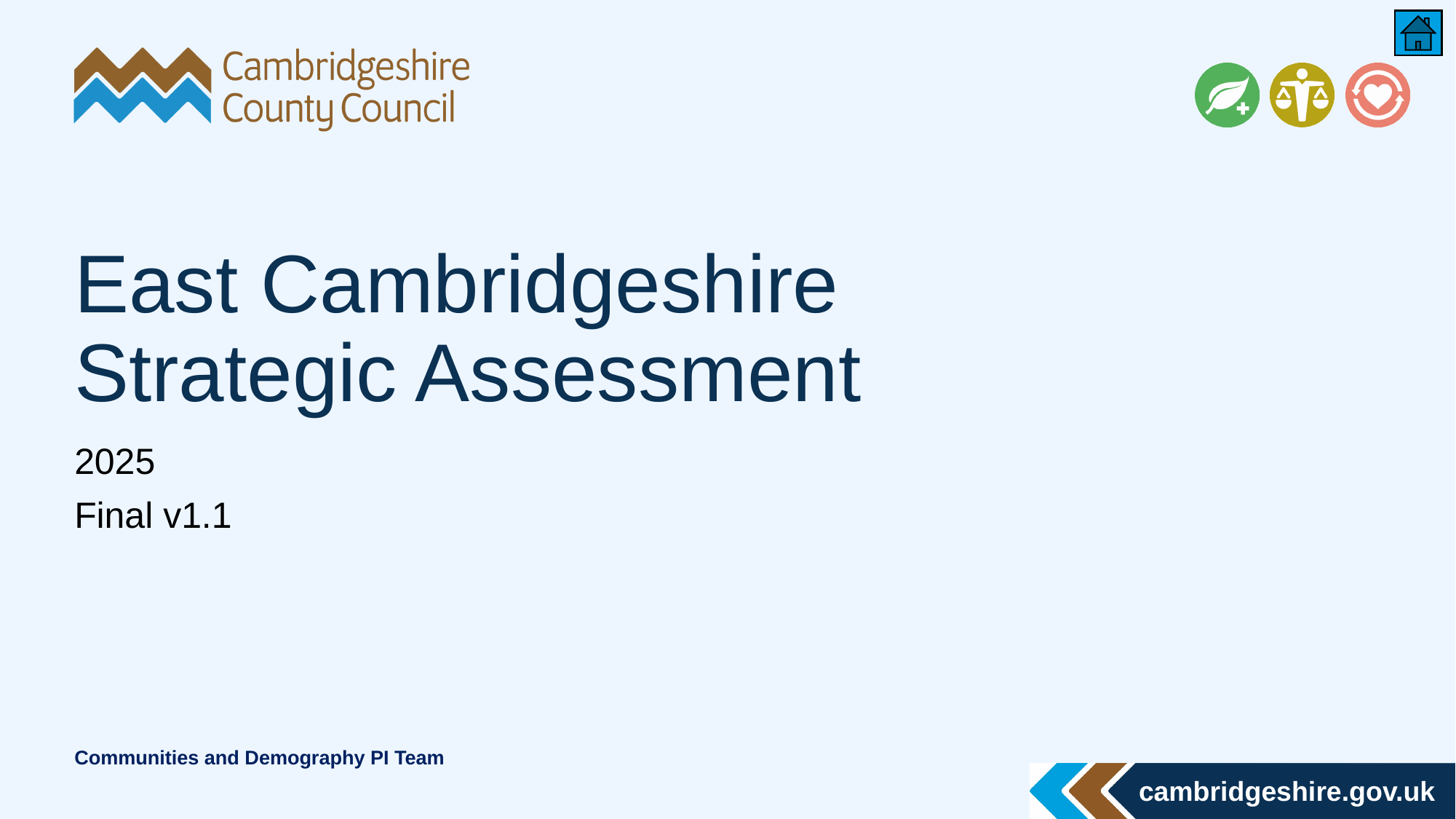

# East Cambridgeshire Strategic Assessment
2025
Final v1.1
Communities and Demography PI Team